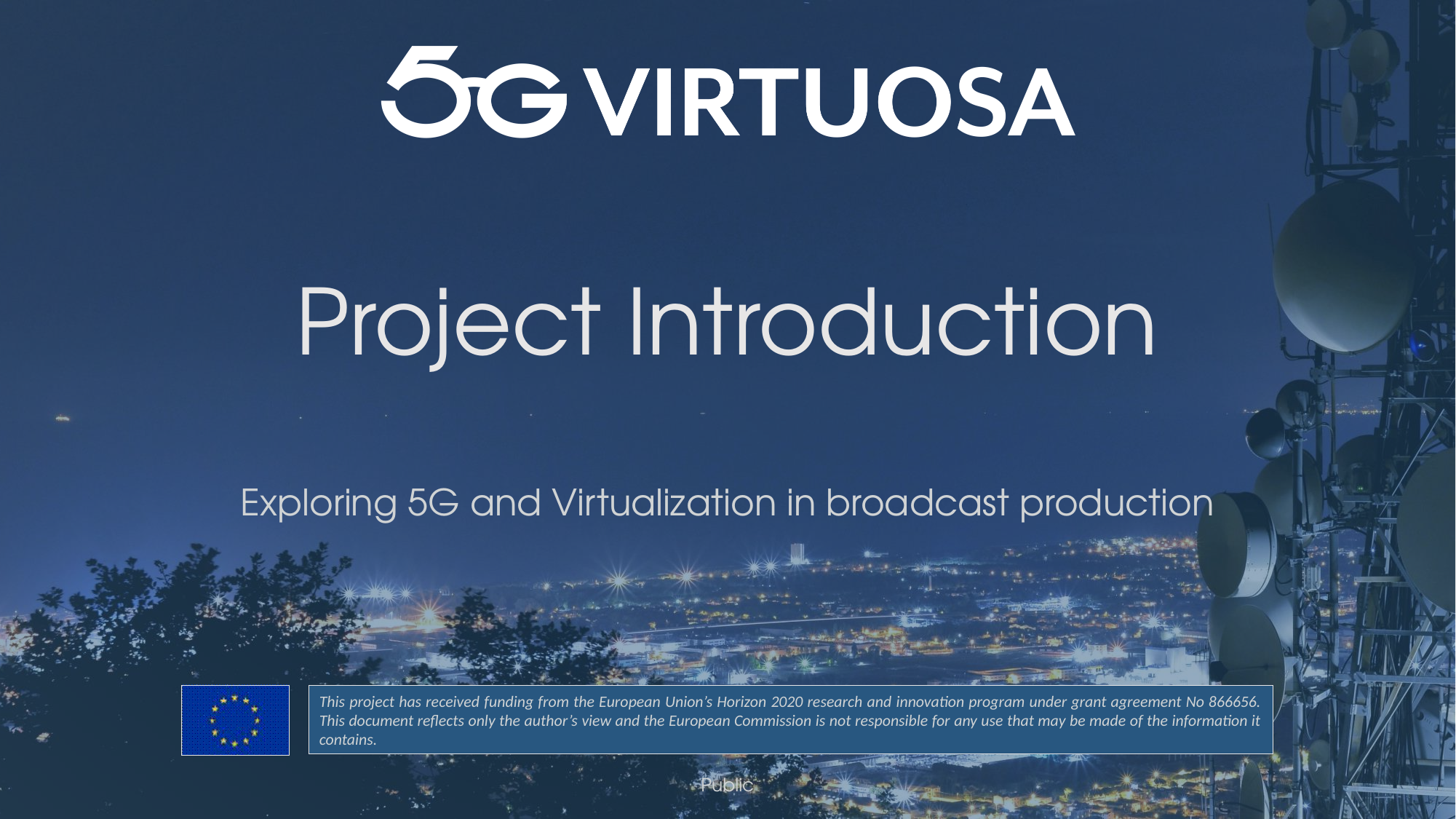

# Project Introduction
Exploring 5G and Virtualization in broadcast production
Public